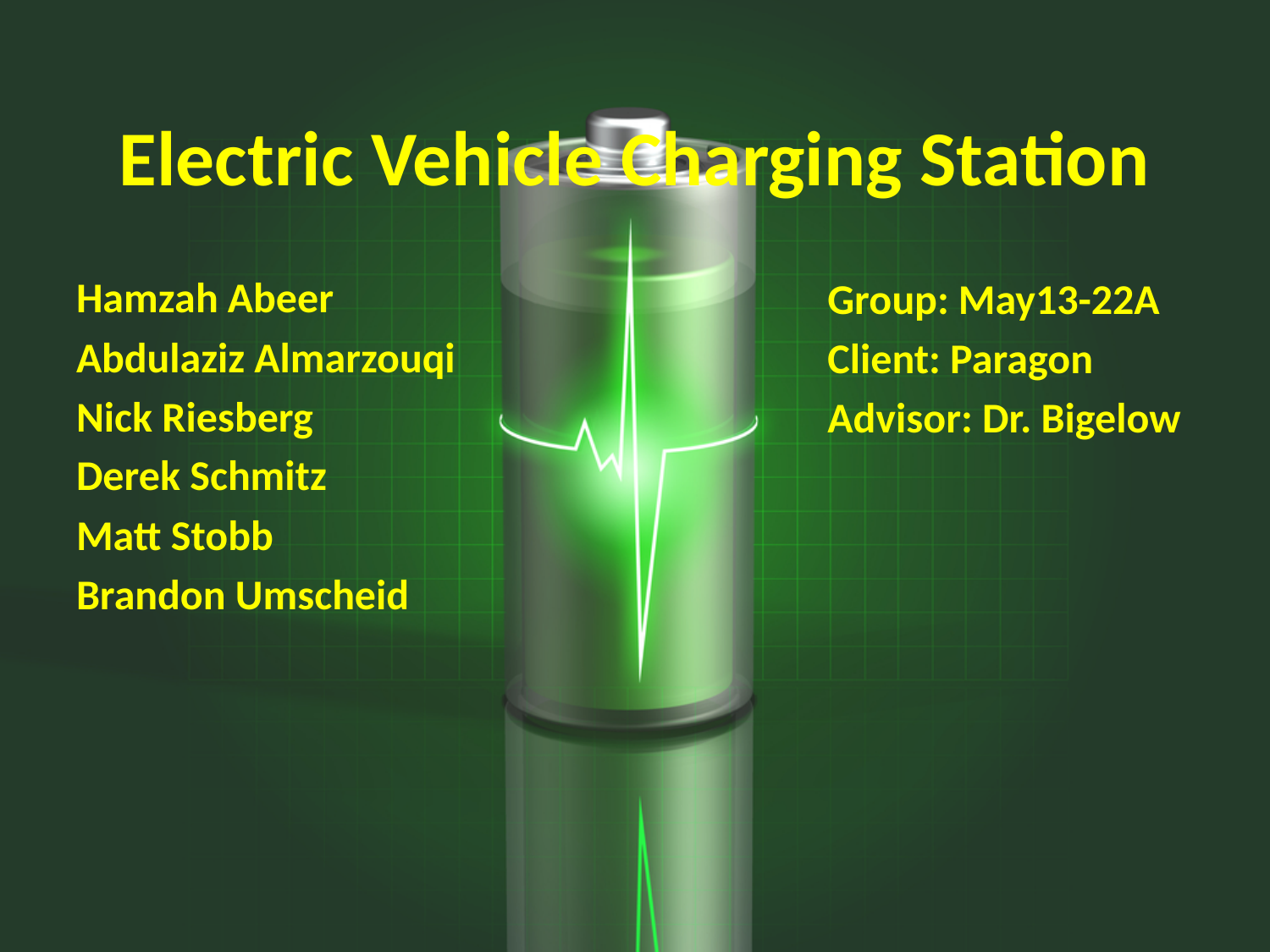

# Electric Vehicle Charging Station
Hamzah Abeer
Abdulaziz Almarzouqi
Nick Riesberg
Derek Schmitz
Matt Stobb
Brandon Umscheid

Group: May13-22A
Client: Paragon
Advisor: Dr. Bigelow